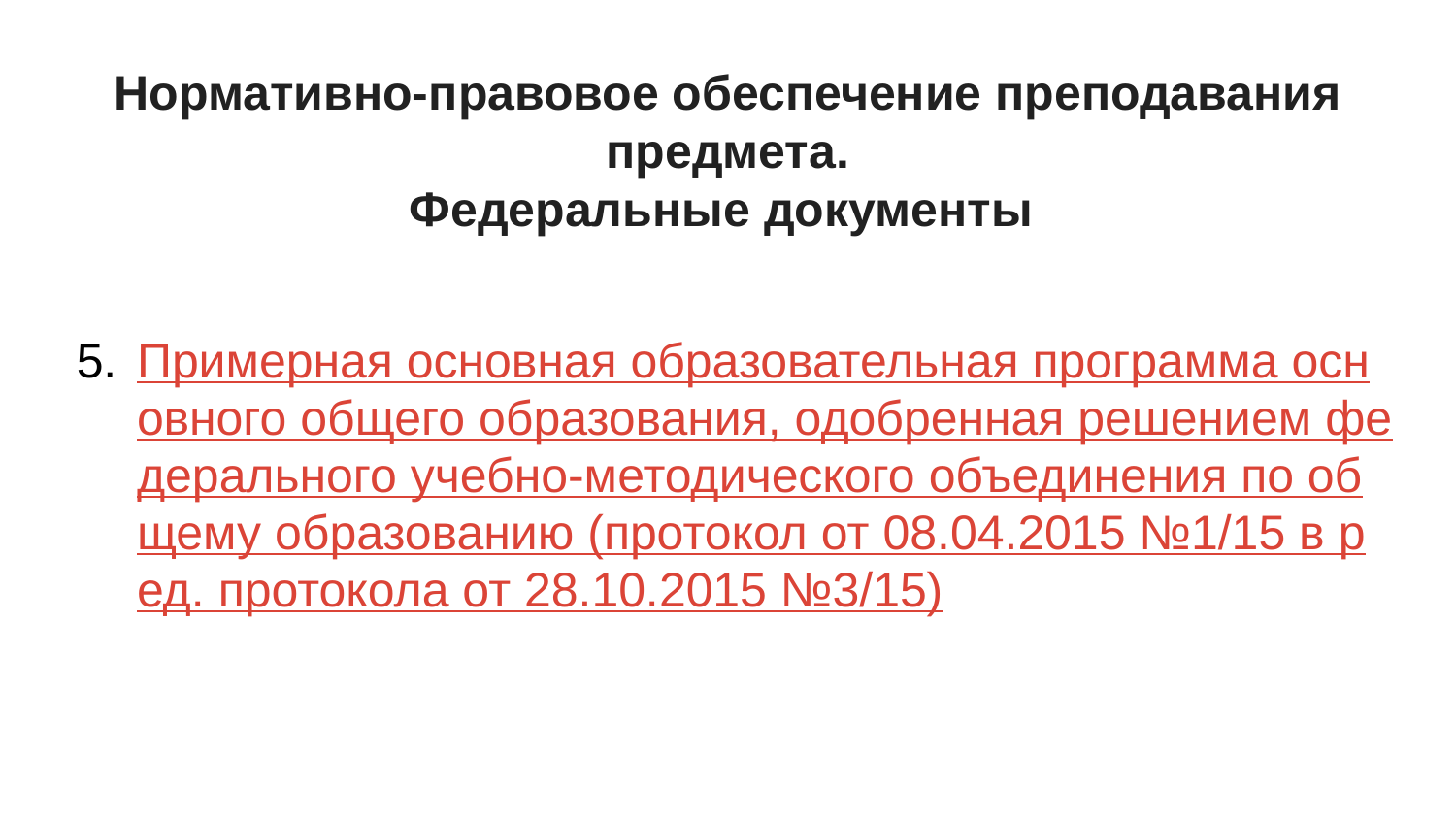

# Нормативно-правовое обеспечение преподавания предмета.
Федеральные документы

Примерная основная образовательная программа основного общего образования, одобренная решением федерального учебно-методического объединения по общему образованию (протокол от 08.04.2015 №1/15 в ред. протокола от 28.10.2015 №3/15)